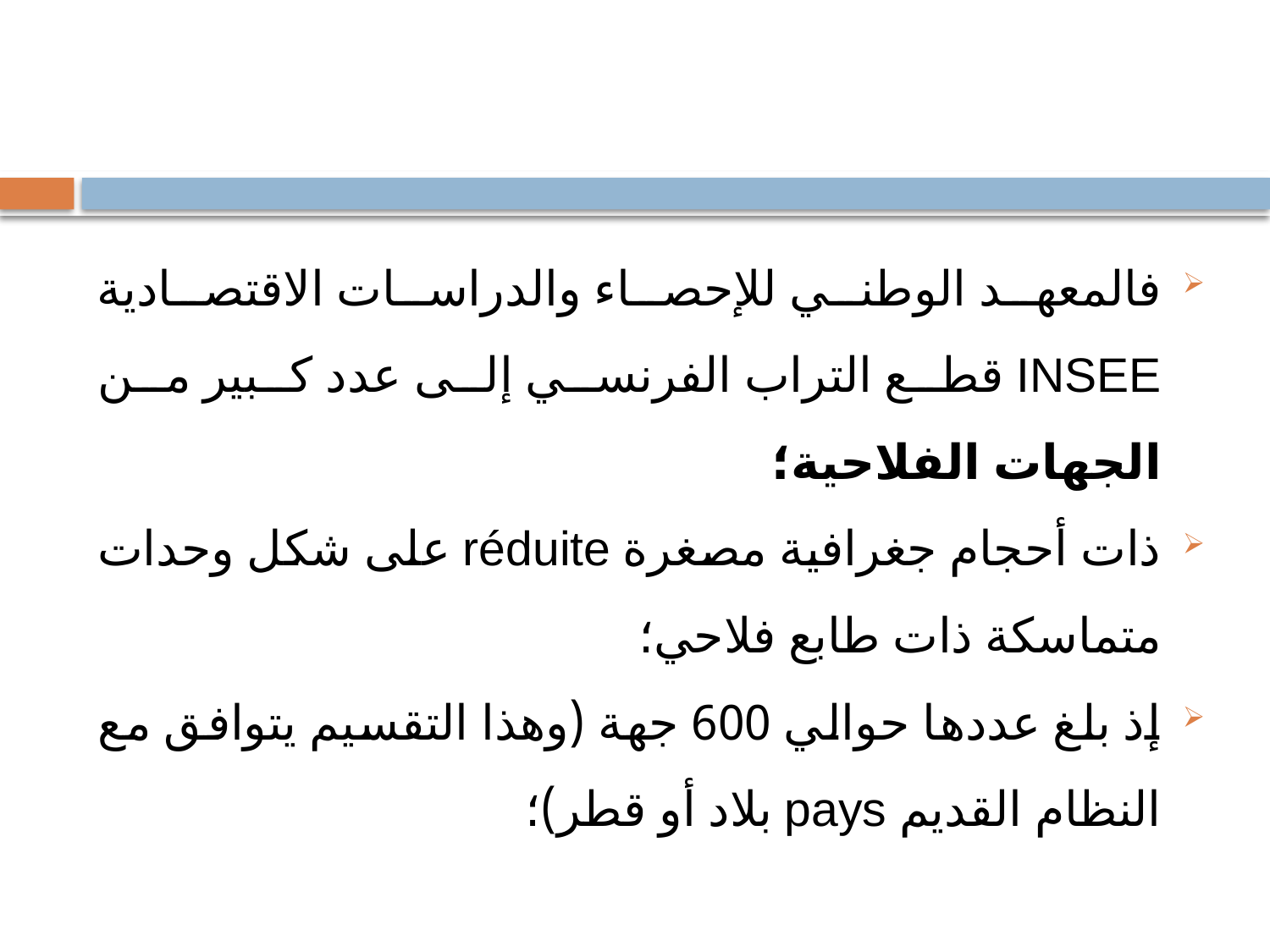

#
فالمعهد الوطني للإحصاء والدراسات الاقتصادية INSEE قطع التراب الفرنسي إلى عدد كبير من الجهات الفلاحية؛
ذات أحجام جغرافية مصغرة réduite على شكل وحدات متماسكة ذات طابع فلاحي؛
إذ بلغ عددها حوالي 600 جهة (وهذا التقسيم يتوافق مع النظام القديم pays بلاد أو قطر)؛